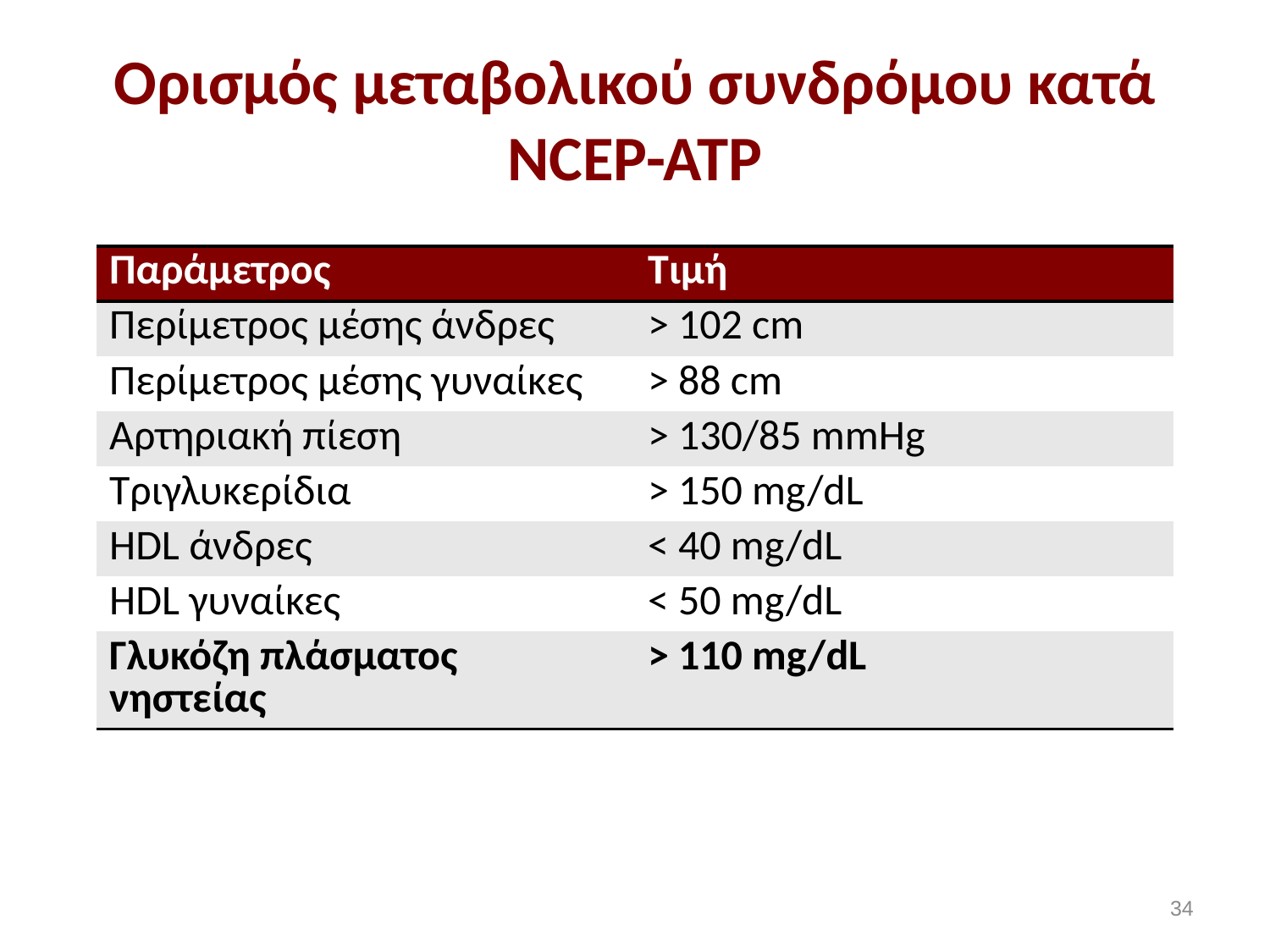

# Oρισμός μεταβολικού συνδρόμου κατά NCEP-ATP
| Παράμετρος | Τιμή |
| --- | --- |
| Περίμετρος μέσης άνδρες | > 102 cm |
| Περίμετρος μέσης γυναίκες | > 88 cm |
| Αρτηριακή πίεση | > 130/85 mmHg |
| Τριγλυκερίδια | > 150 mg/dL |
| HDL άνδρες | < 40 mg/dL |
| ΗDL γυναίκες | < 50 mg/dL |
| Γλυκόζη πλάσματος νηστείας | > 110 mg/dL |
34